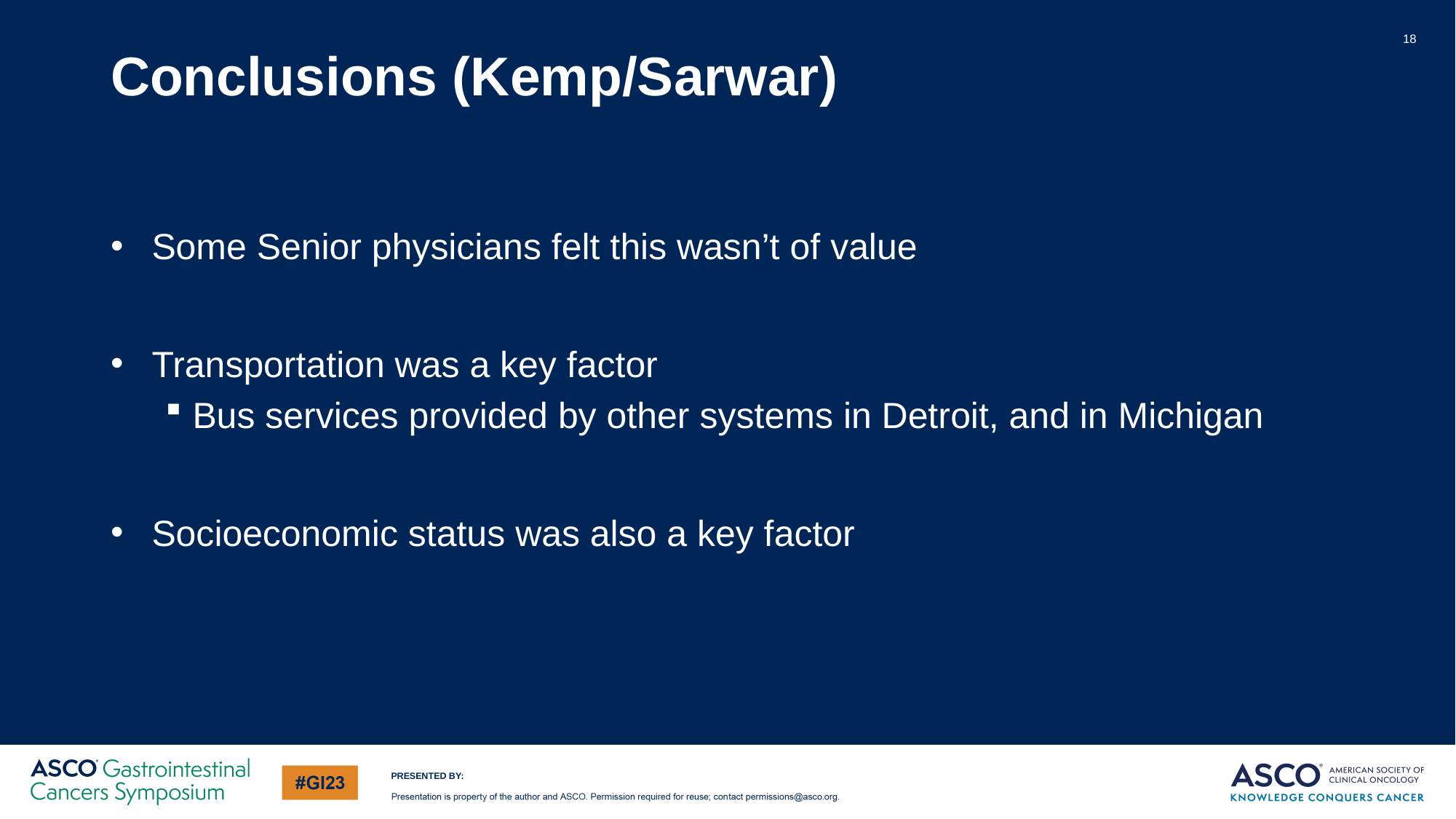

18
Conclusions (Kemp/Sarwar)
Some Senior physicians felt this wasn’t of value

Transportation was a key factor
Bus services provided by other systems in Detroit, and in Michigan

Socioeconomic status was also a key factor